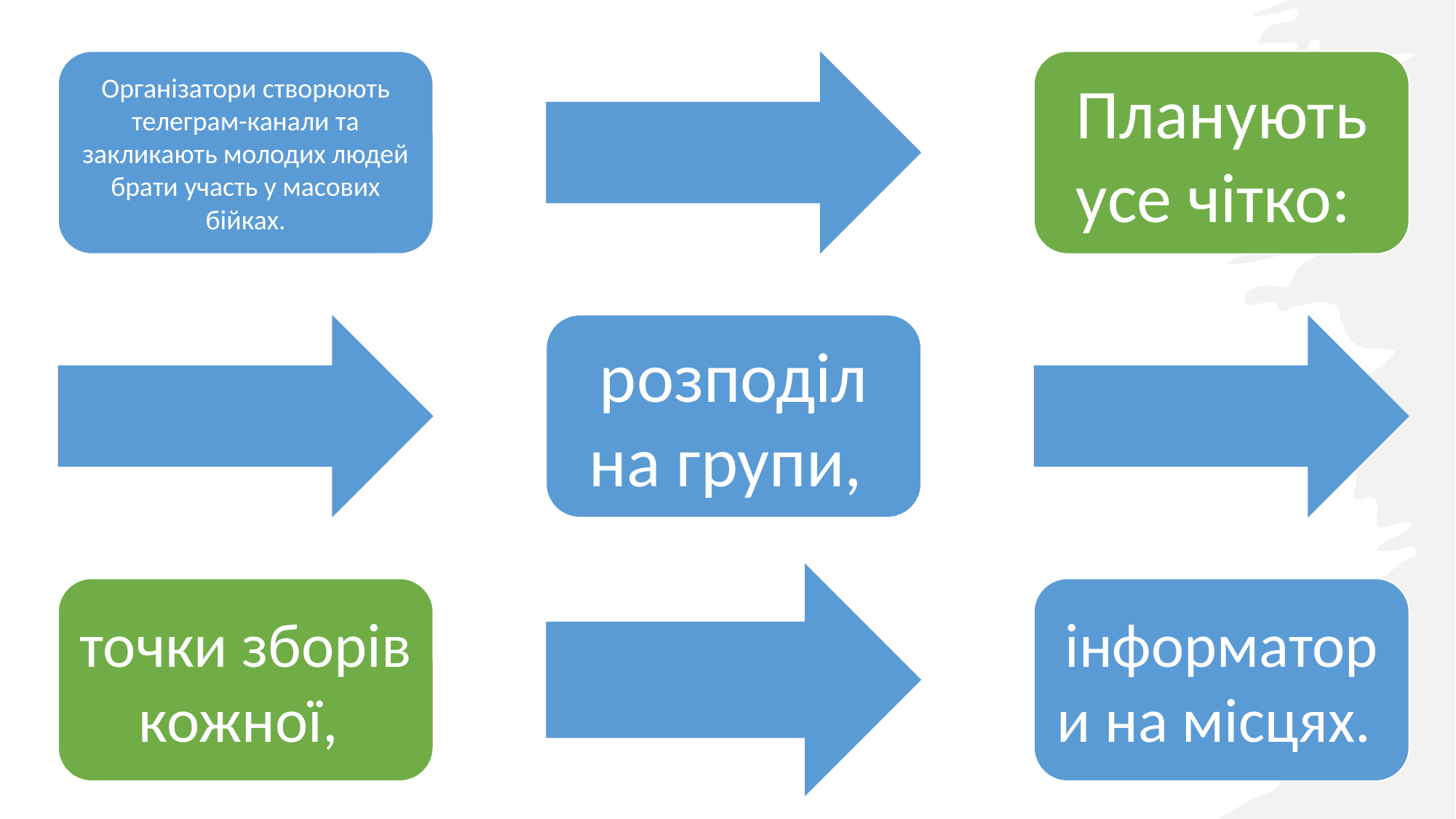

Організатори створюють телеграм-канали та закликають молодих людей брати участь у масових бійках.
Планують усе чітко:
розподіл на групи,
точки зборів кожної,
інформатори на місцях.